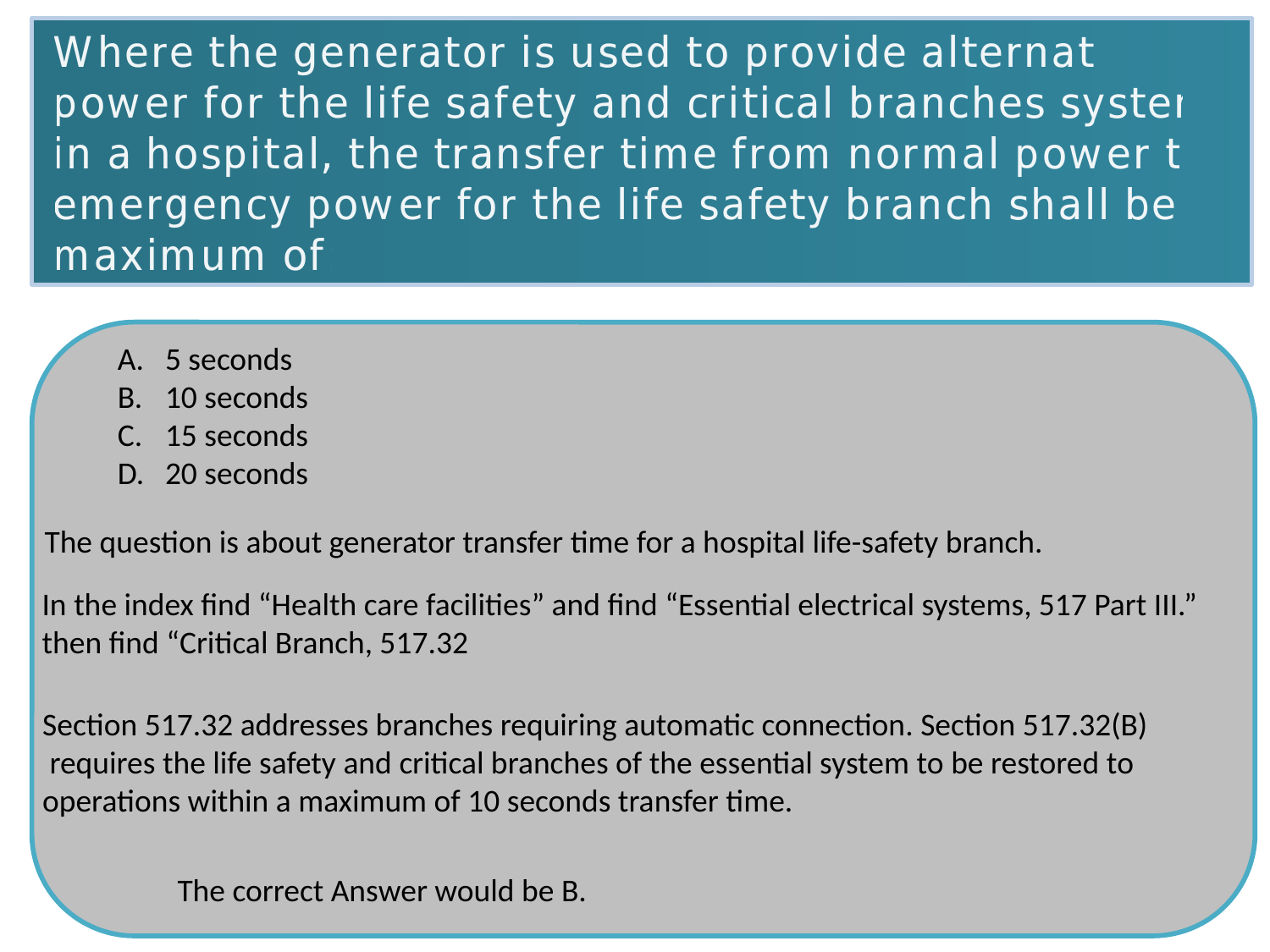

Where the generator is used to provide alternate
power for the life safety and critical branches system
in a hospital, the transfer time from normal power to emergency power for the life safety branch shall be a maximum of:

5 seconds
10 seconds
15 seconds
20 seconds
The question is about generator transfer time for a hospital life-safety branch.
In the index find “Health care facilities” and find “Essential electrical systems, 517 Part III.”
then find “Critical Branch, 517.32
Section 517.32 addresses branches requiring automatic connection. Section 517.32(B)
 requires the life safety and critical branches of the essential system to be restored to
operations within a maximum of 10 seconds transfer time.
The correct Answer would be B.